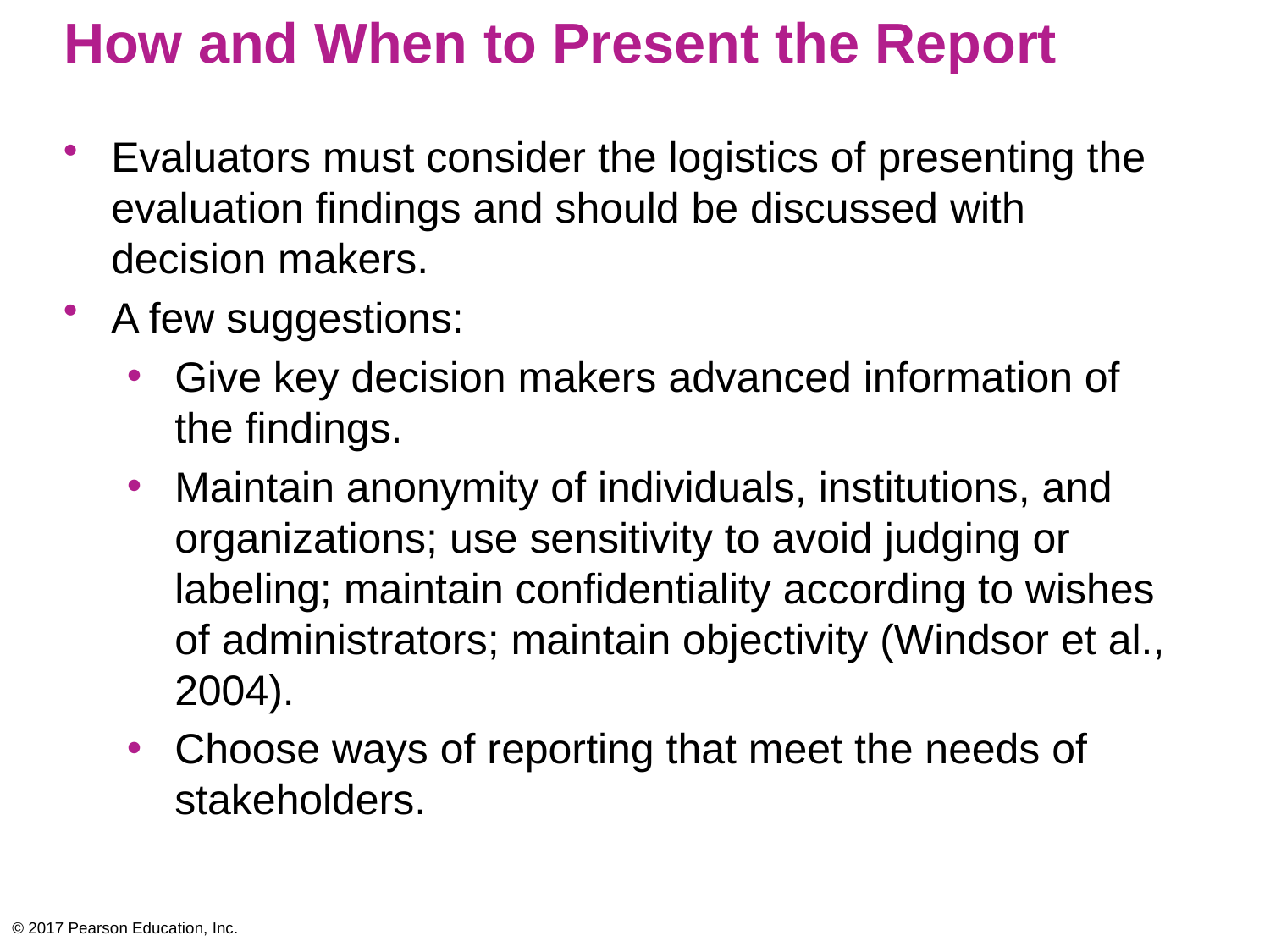

# How and When to Present the Report
Evaluators must consider the logistics of presenting the evaluation findings and should be discussed with decision makers.
A few suggestions:
Give key decision makers advanced information of the findings.
Maintain anonymity of individuals, institutions, and organizations; use sensitivity to avoid judging or labeling; maintain confidentiality according to wishes of administrators; maintain objectivity (Windsor et al., 2004).
Choose ways of reporting that meet the needs of stakeholders.
© 2017 Pearson Education, Inc.